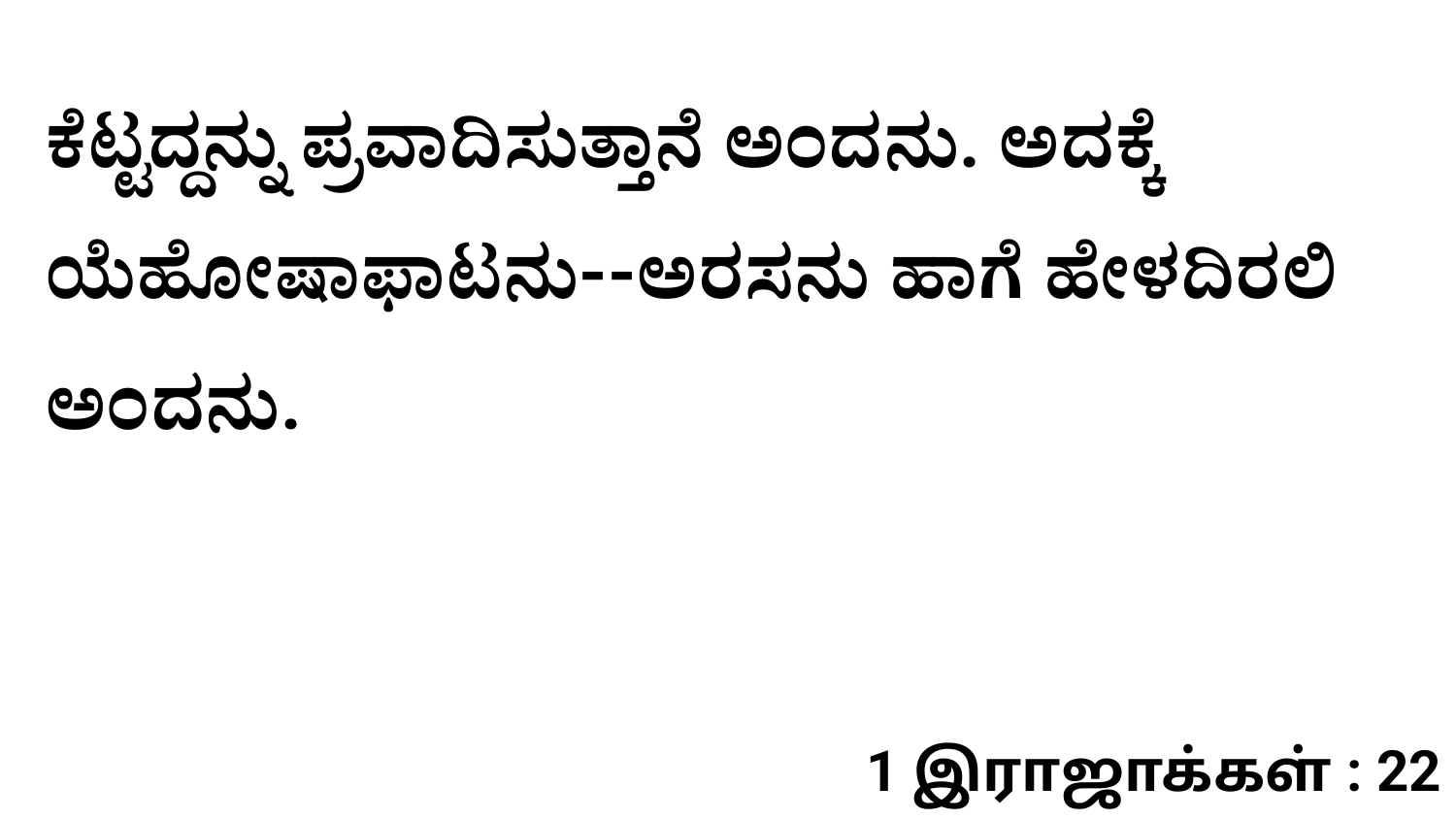

ಕೆಟ್ಟದ್ದನ್ನು ಪ್ರವಾದಿಸುತ್ತಾನೆ ಅಂದನು. ಅದಕ್ಕೆ ಯೆಹೋಷಾಫಾಟನು--ಅರಸನು ಹಾಗೆ ಹೇಳದಿರಲಿ ಅಂದನು.
1 இராஜாக்கள் : 22